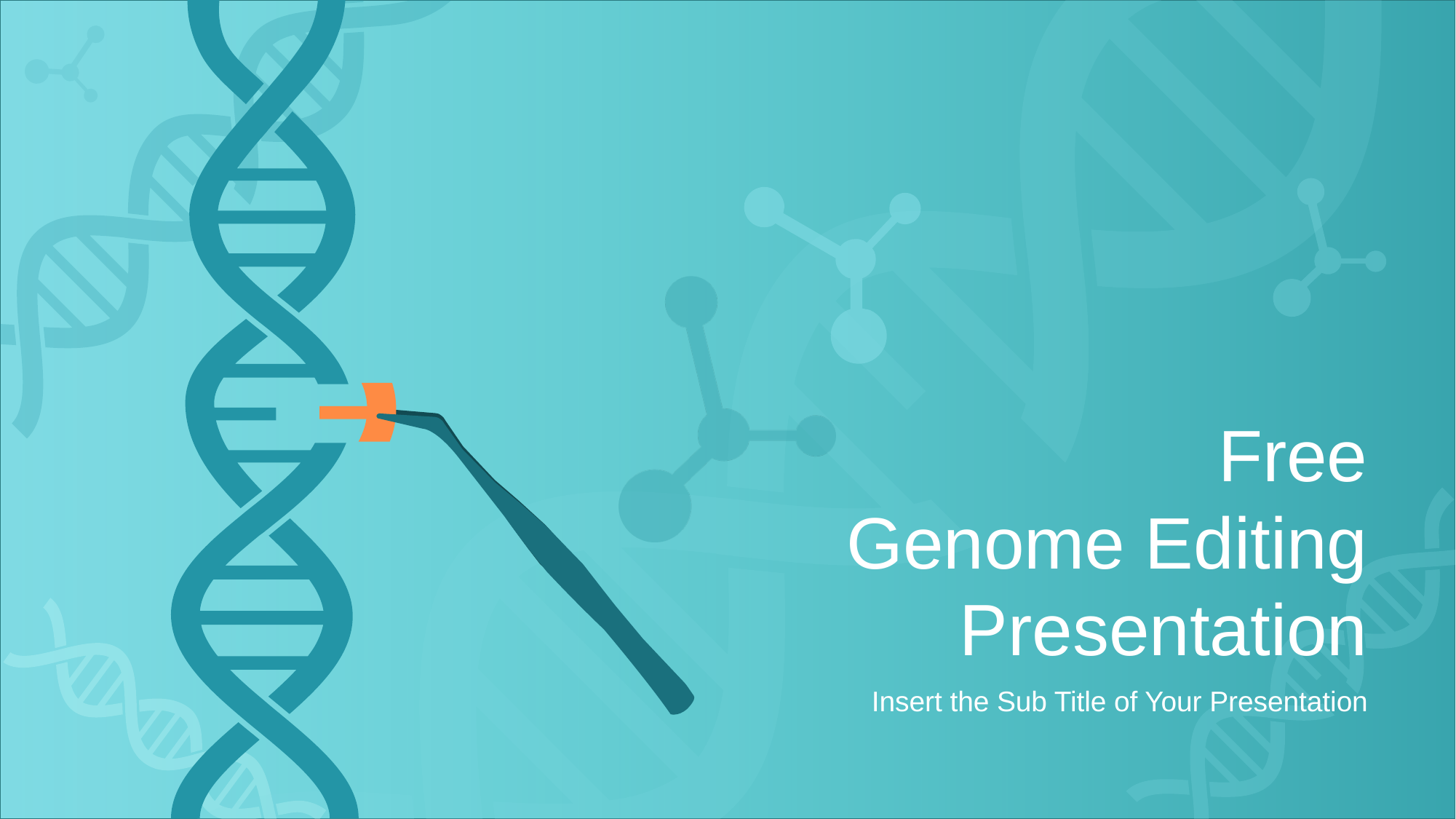

Free
Genome Editing
Presentation

Insert the Sub Title of Your Presentation